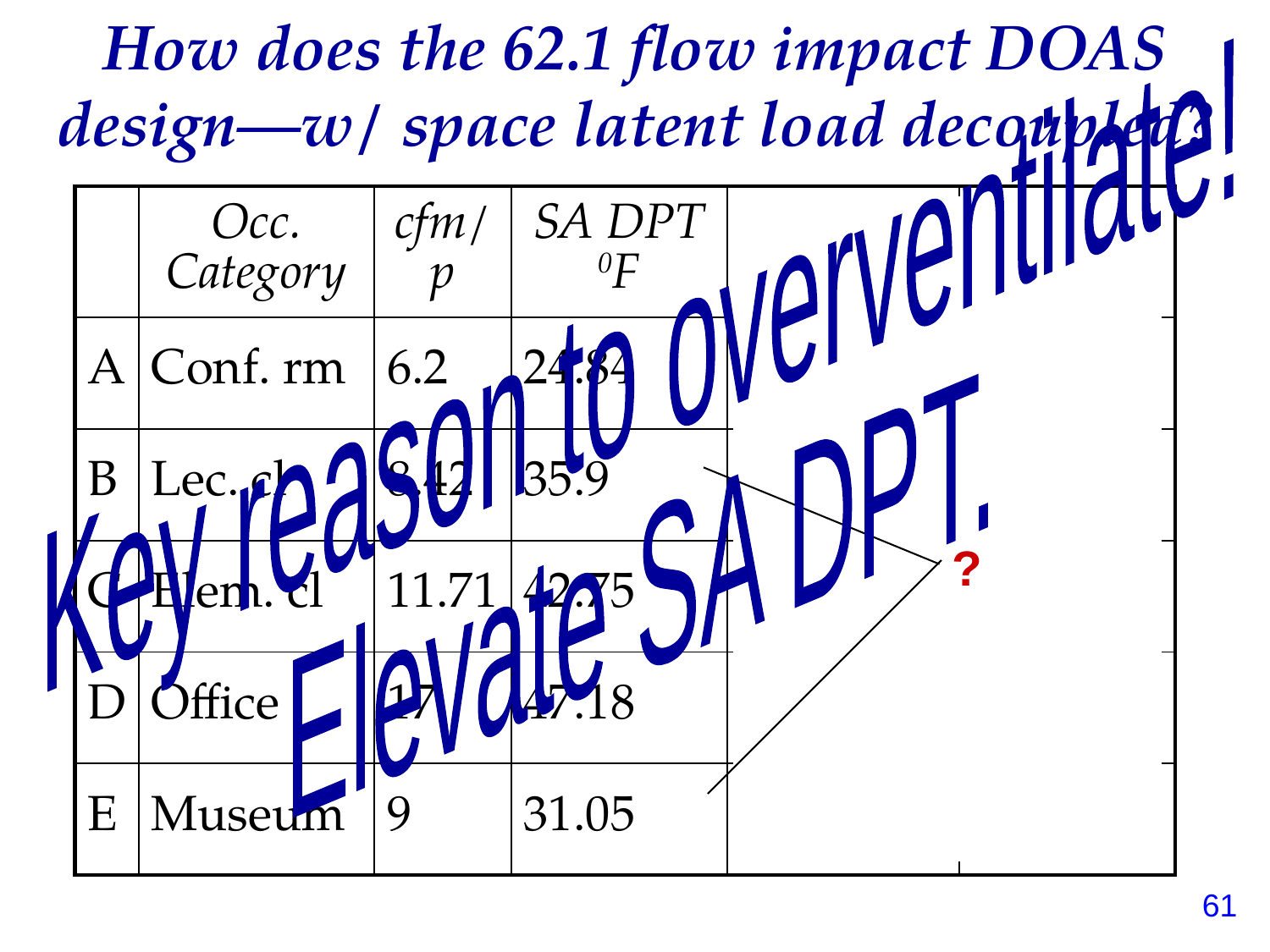

# How does the 62.1 flow impact DOAS design—w/ space latent load decoupled?
Key reason to overventilate!
Elevate SA DPT.
|  | Occ. Category | cfm/p | SA DPT 0F | 1.3\*cfm/p | SA DPT 0F |
| --- | --- | --- | --- | --- | --- |
| A | Conf. rm | 6.2 | 24.84 | 8.06 | 34.75 |
| B | Lec. cl | 8.42 | 35.9 | 10.96 | 41.63 |
| C | Elem. cl | 11.71 | 42.75 | 15.23 | 46.08 |
| D | Office | 17 | 47.18 | 22.1 | 49.2 |
| E | Museum | 9 | 31.05 | 11.7 | 38.56 |

?